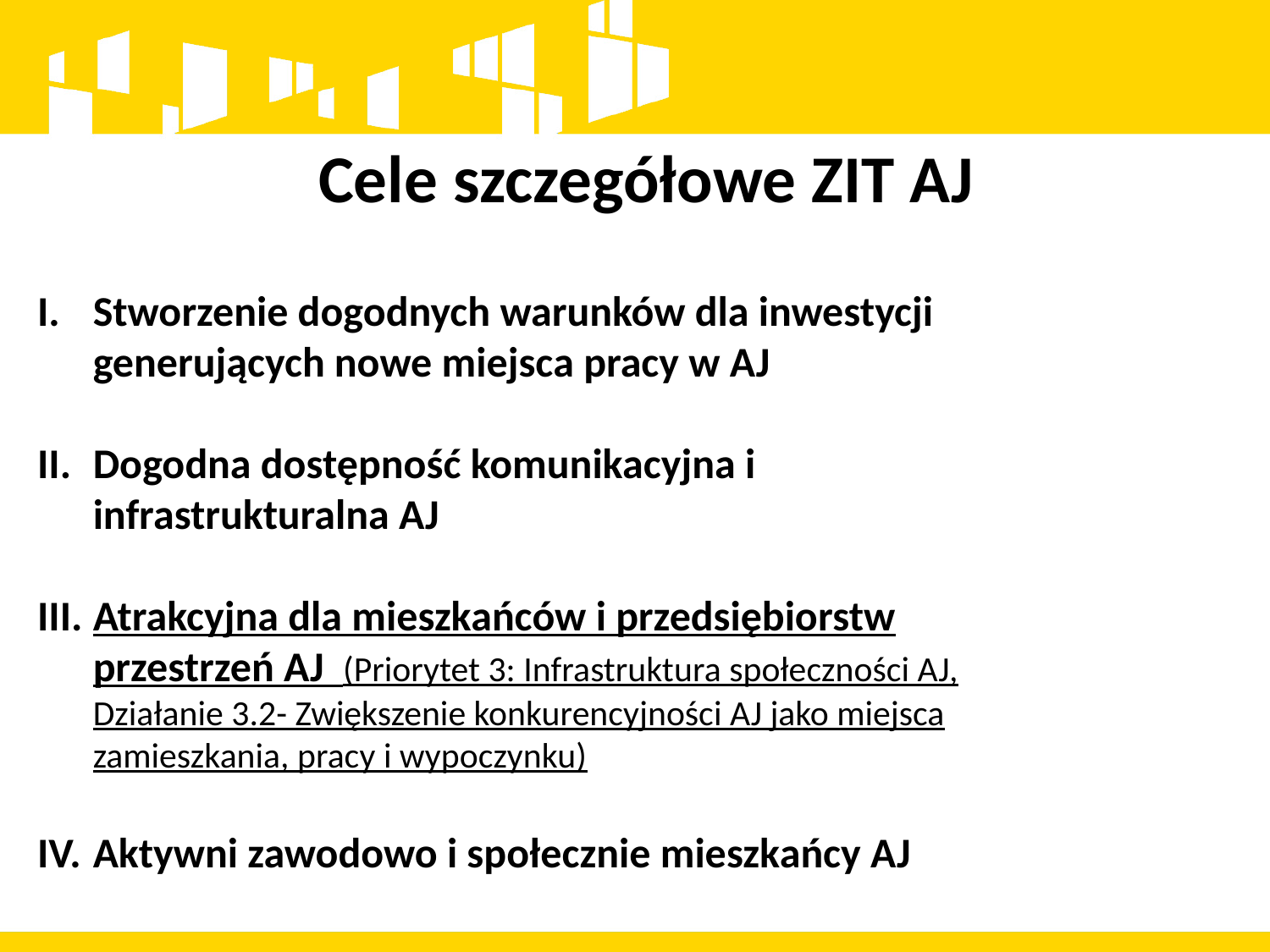

# Cele szczegółowe ZIT AJ

Stworzenie dogodnych warunków dla inwestycji generujących nowe miejsca pracy w AJ

Dogodna dostępność komunikacyjna i infrastrukturalna AJ

Atrakcyjna dla mieszkańców i przedsiębiorstw przestrzeń AJ  (Priorytet 3: Infrastruktura społeczności AJ, Działanie 3.2- Zwiększenie konkurencyjności AJ jako miejsca zamieszkania, pracy i wypoczynku)

Aktywni zawodowo i społecznie mieszkańcy AJ